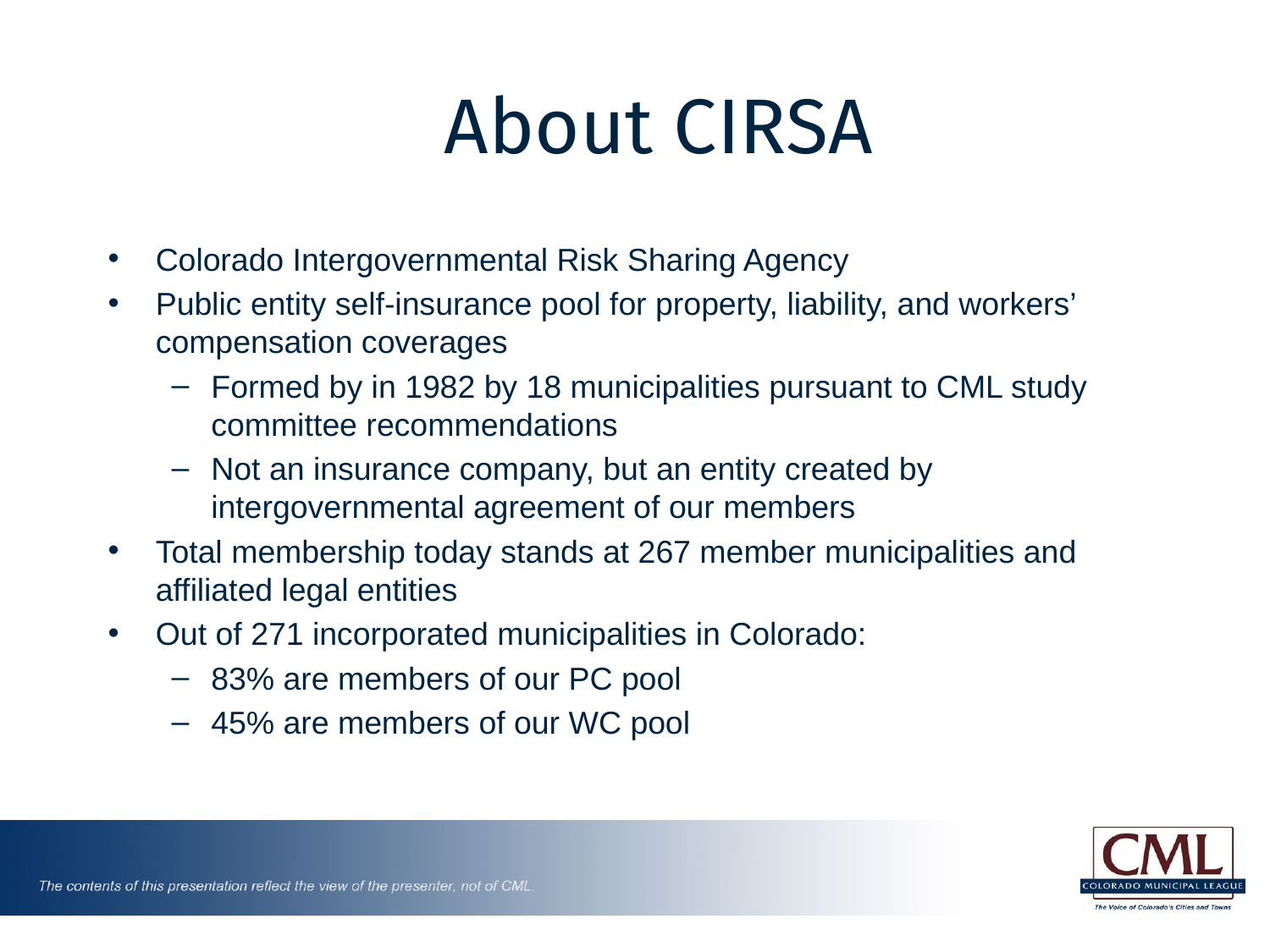

About CIRSA
Colorado Intergovernmental Risk Sharing Agency
Public entity self-insurance pool for property, liability, and workers’ compensation coverages
Formed by in 1982 by 18 municipalities pursuant to CML study committee recommendations
Not an insurance company, but an entity created by intergovernmental agreement of our members
Total membership today stands at 267 member municipalities and affiliated legal entities
Out of 271 incorporated municipalities in Colorado:
83% are members of our PC pool
45% are members of our WC pool